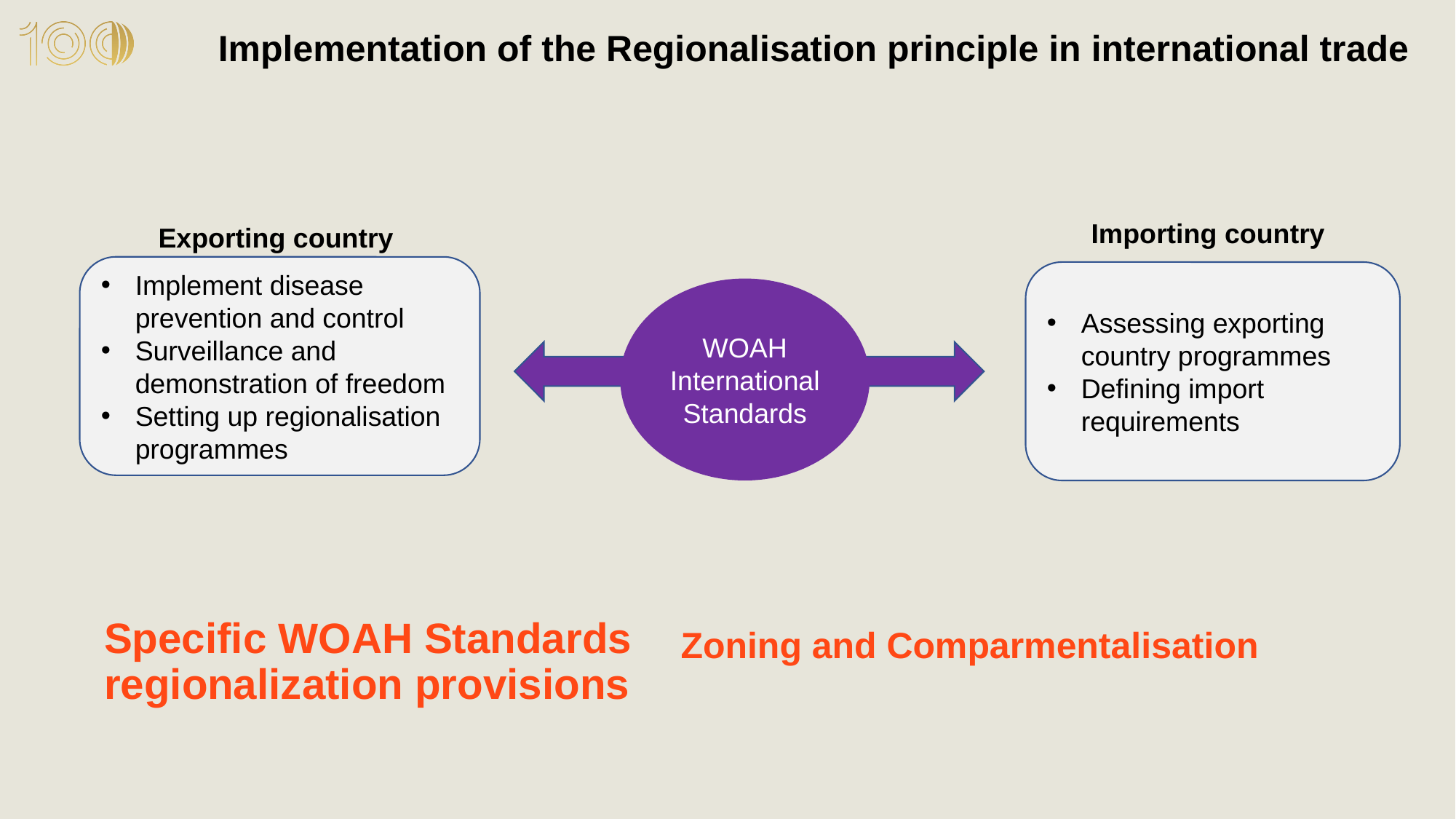

Implementation of the Regionalisation principle in international trade
Importing country
Exporting country
Implement disease prevention and control
Surveillance and demonstration of freedom
Setting up regionalisation programmes
Assessing exporting country programmes
Defining import requirements
WOAH
International Standards

Specific WOAH Standards regionalization provisions

Zoning and Comparmentalisation